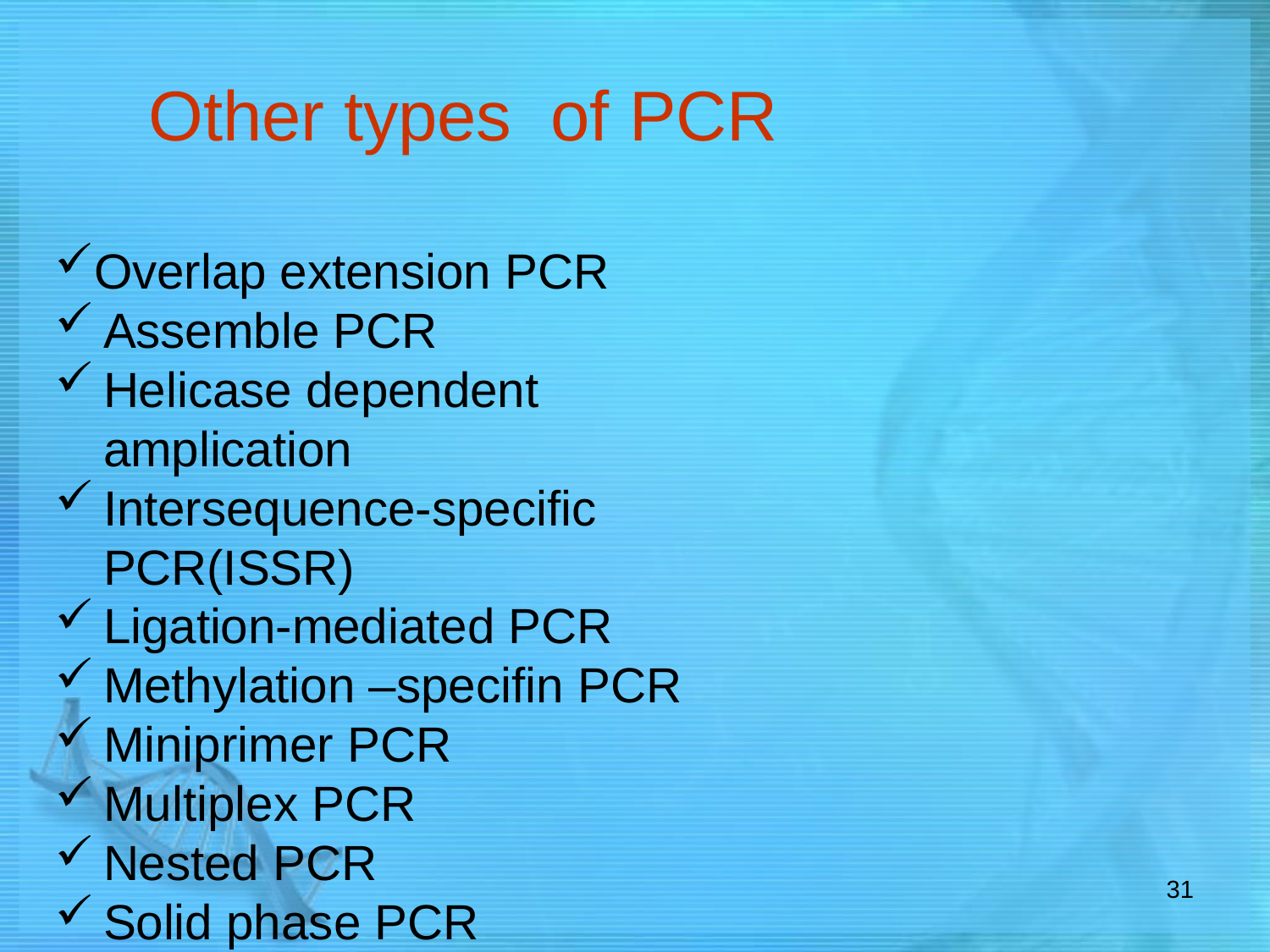

# Other types  of PCR
Overlap extension PCR
Assemble PCR
Helicase dependent amplication
Intersequence-specific PCR(ISSR)
Ligation-mediated PCR
Methylation –specifin PCR
Miniprimer PCR
Multiplex PCR
Nested PCR
Solid phase PCR
Touch down PCR and so on…………………..
31